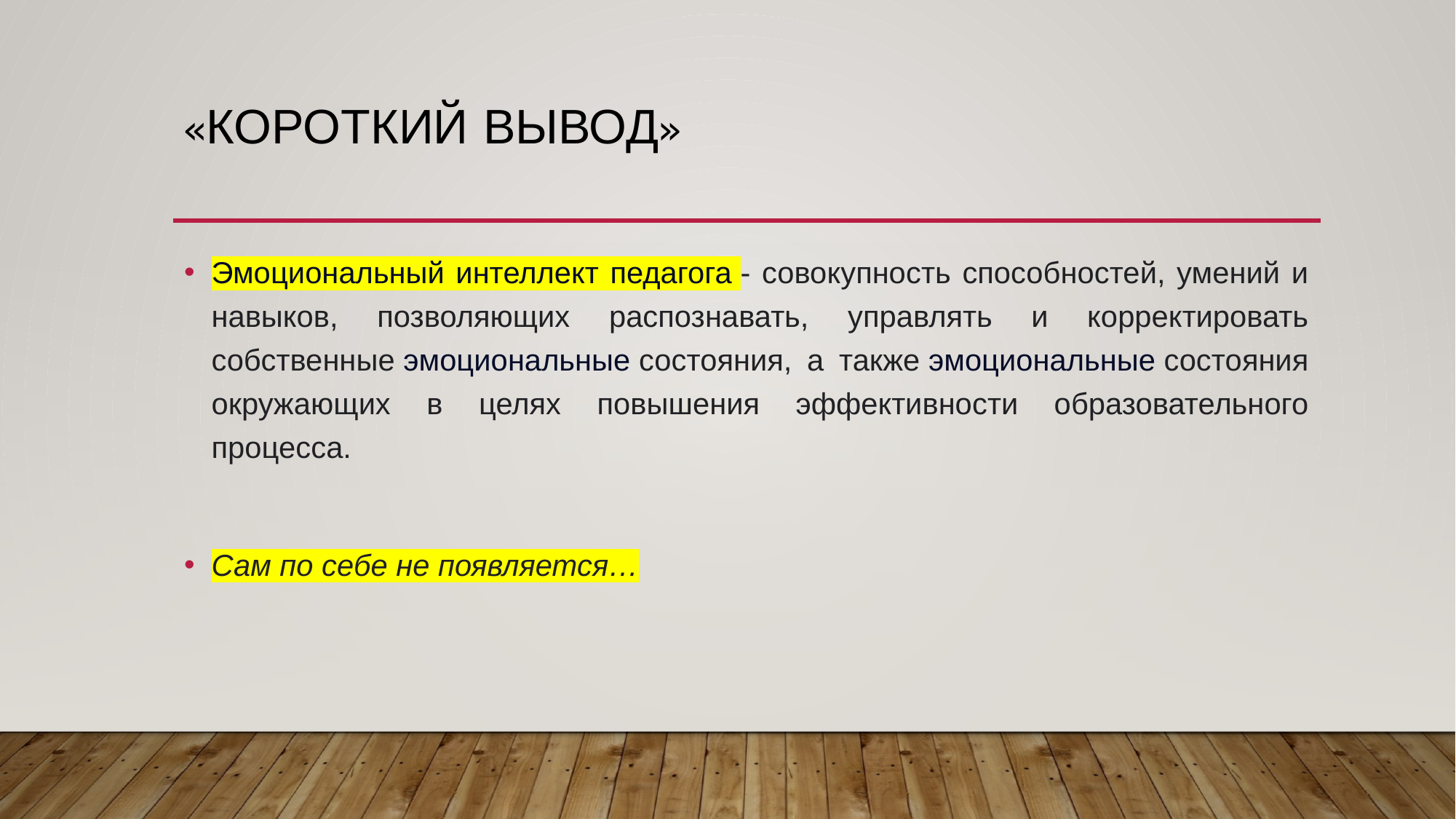

# «Короткий вывод»
Эмоциональный интеллект педагога - совокупность способностей, умений и навыков, позволяющих распознавать, управлять и корректировать собственные эмоциональные состояния, а также эмоциональные состояния окружающих в целях повышения эффективности образовательного процесса.

Сам по себе не появляется…